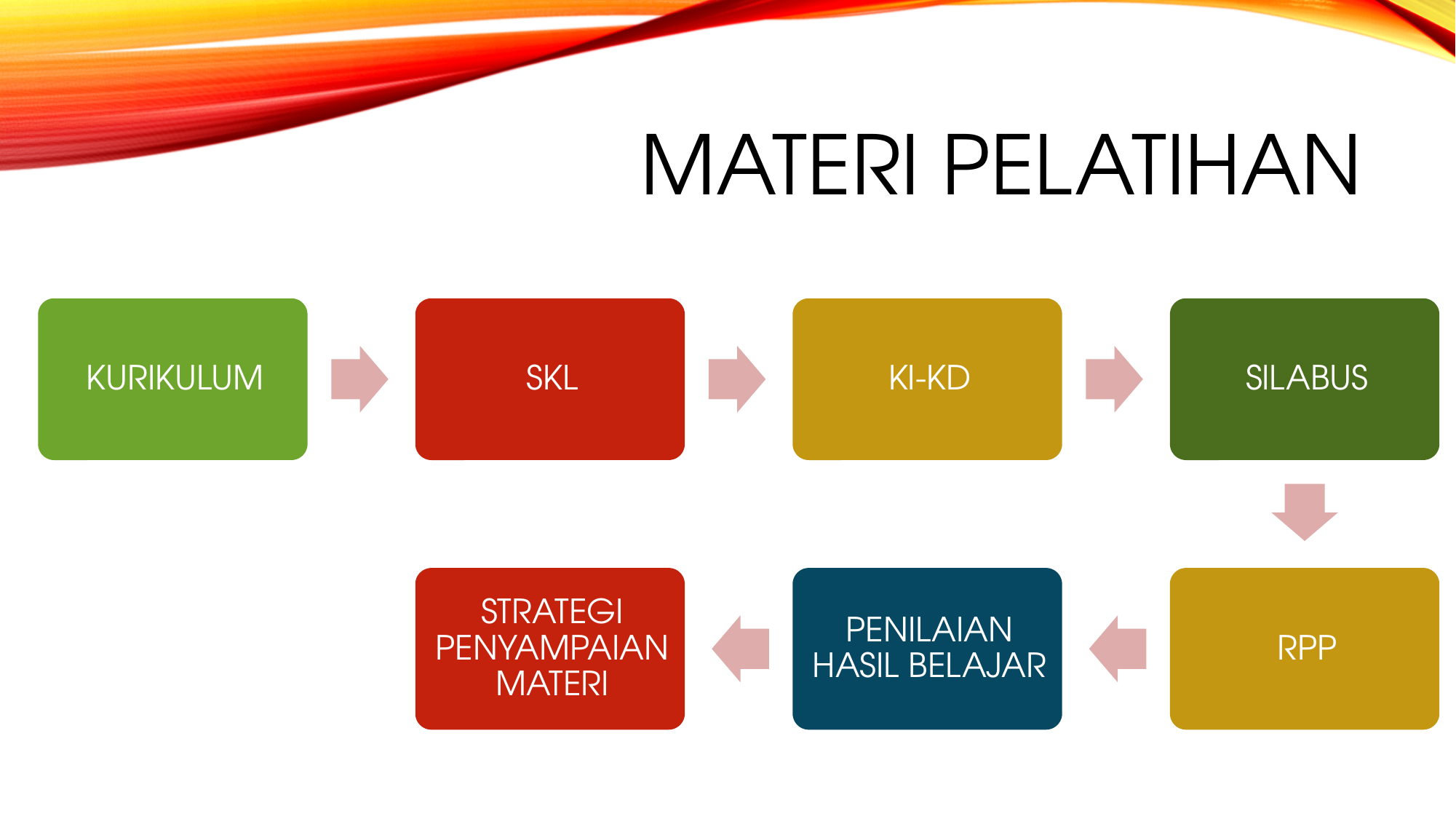

# MATERI PELATIHAN
KURIKULUM

SKL

KI-KD

SILABUS

RPP

PENILAIAN HASIL BELAJAR

STRATEGI PENYAMPAIAN MATERI